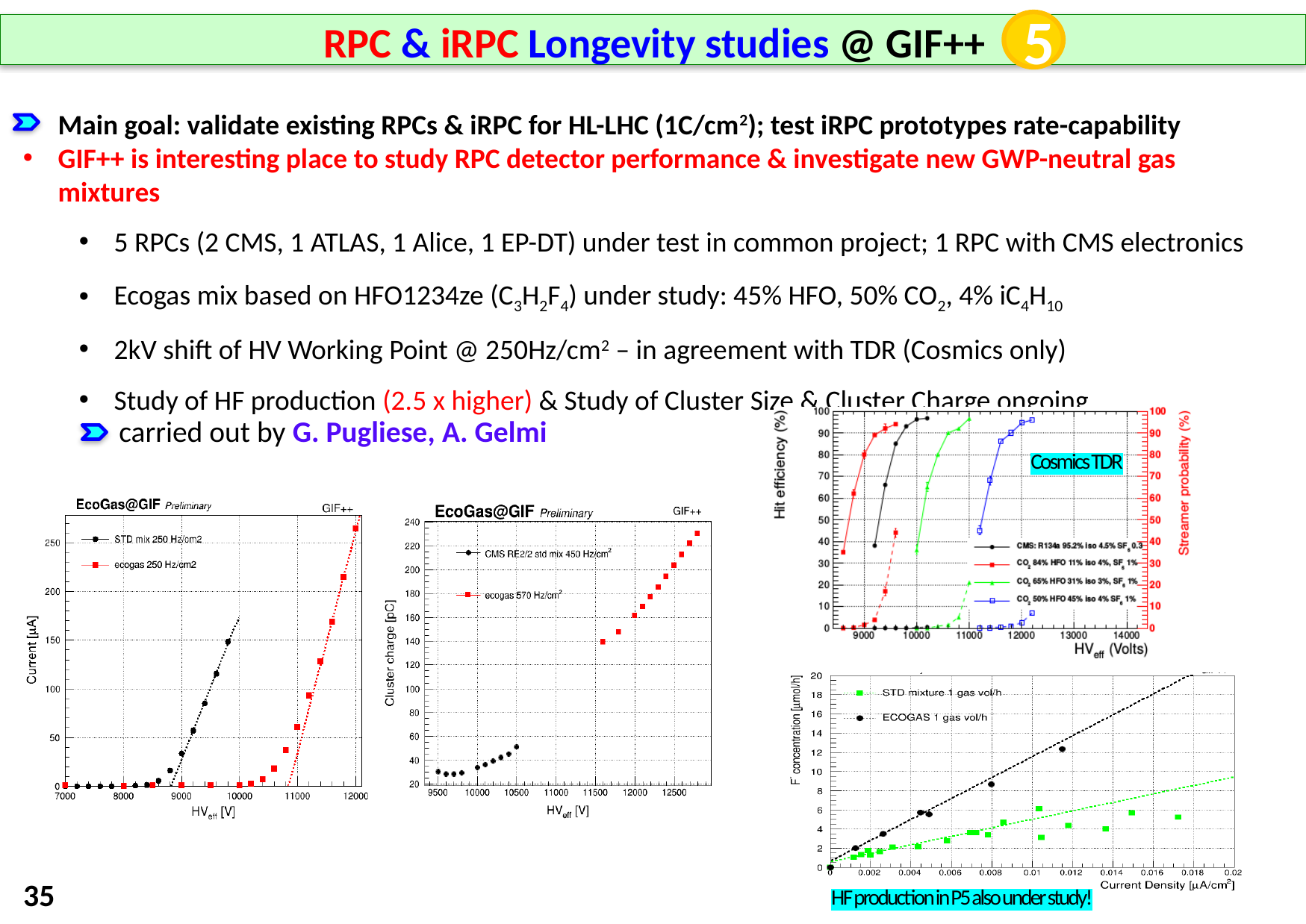

RPC & iRPC Longevity studies @ GIF++
5

Main goal: validate existing RPCs & iRPC for HL-LHC (1C/cm2); test iRPC prototypes rate-capability
GIF++ is interesting place to study RPC detector performance & investigate new GWP-neutral gas mixtures
5 RPCs (2 CMS, 1 ATLAS, 1 Alice, 1 EP-DT) under test in common project; 1 RPC with CMS electronics
Ecogas mix based on HFO1234ze (C3H2F4) under study: 45% HFO, 50% CO2, 4% iC4H10
2kV shift of HV Working Point @ 250Hz/cm2 – in agreement with TDR (Cosmics only)
Study of HF production (2.5 x higher) & Study of Cluster Size & Cluster Charge ongoing

carried out by G. Pugliese, A. Gelmi

Cosmics TDR

35
HF production in P5 also under study!